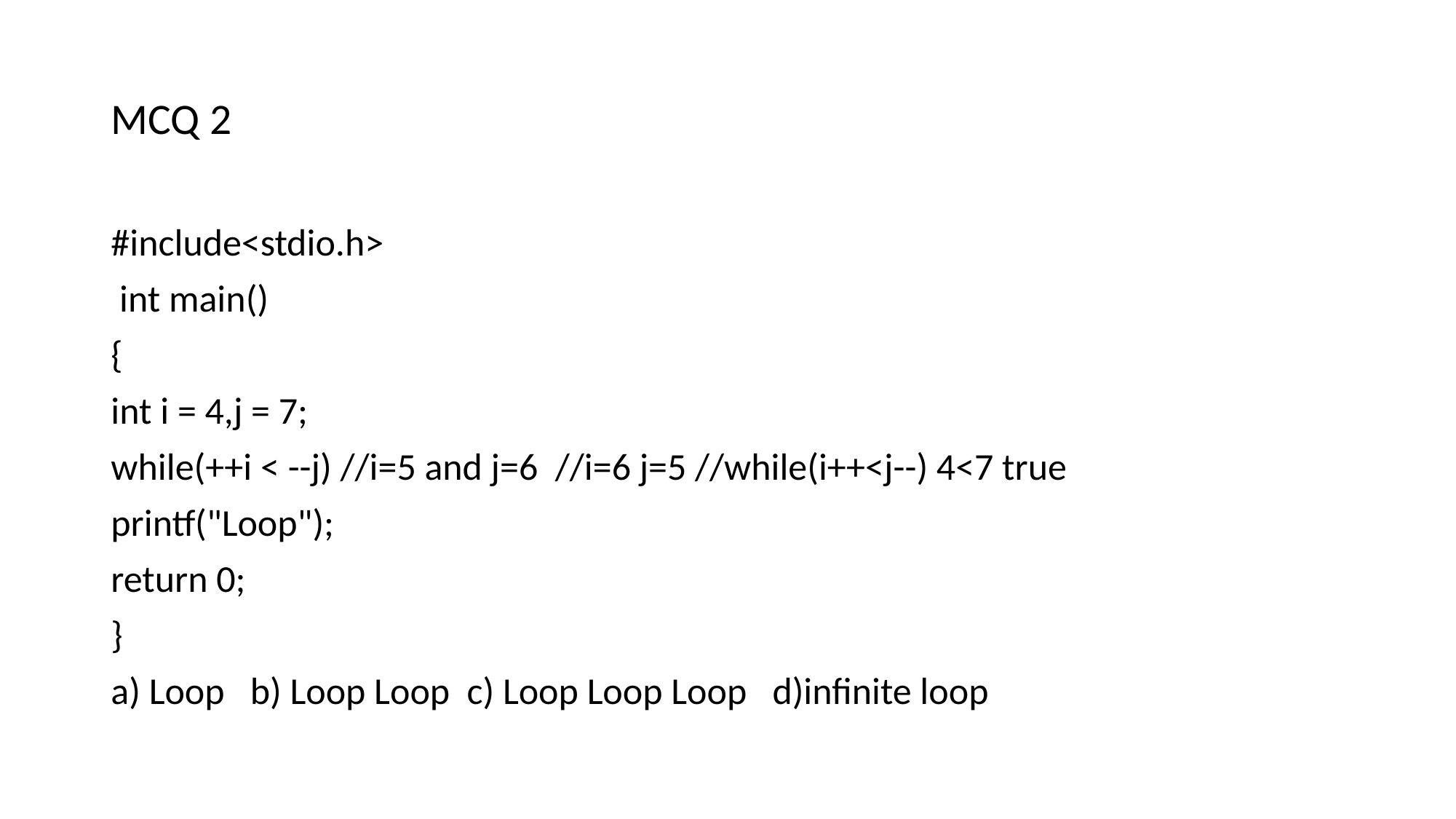

# MCQ 2
#include<stdio.h>
 int main()
{
int i = 4,j = 7;
while(++i < --j) //i=5 and j=6  //i=6 j=5 //while(i++<j--) 4<7 true
printf("Loop");
return 0;
}
a) Loop   b) Loop Loop  c) Loop Loop Loop   d)infinite loop